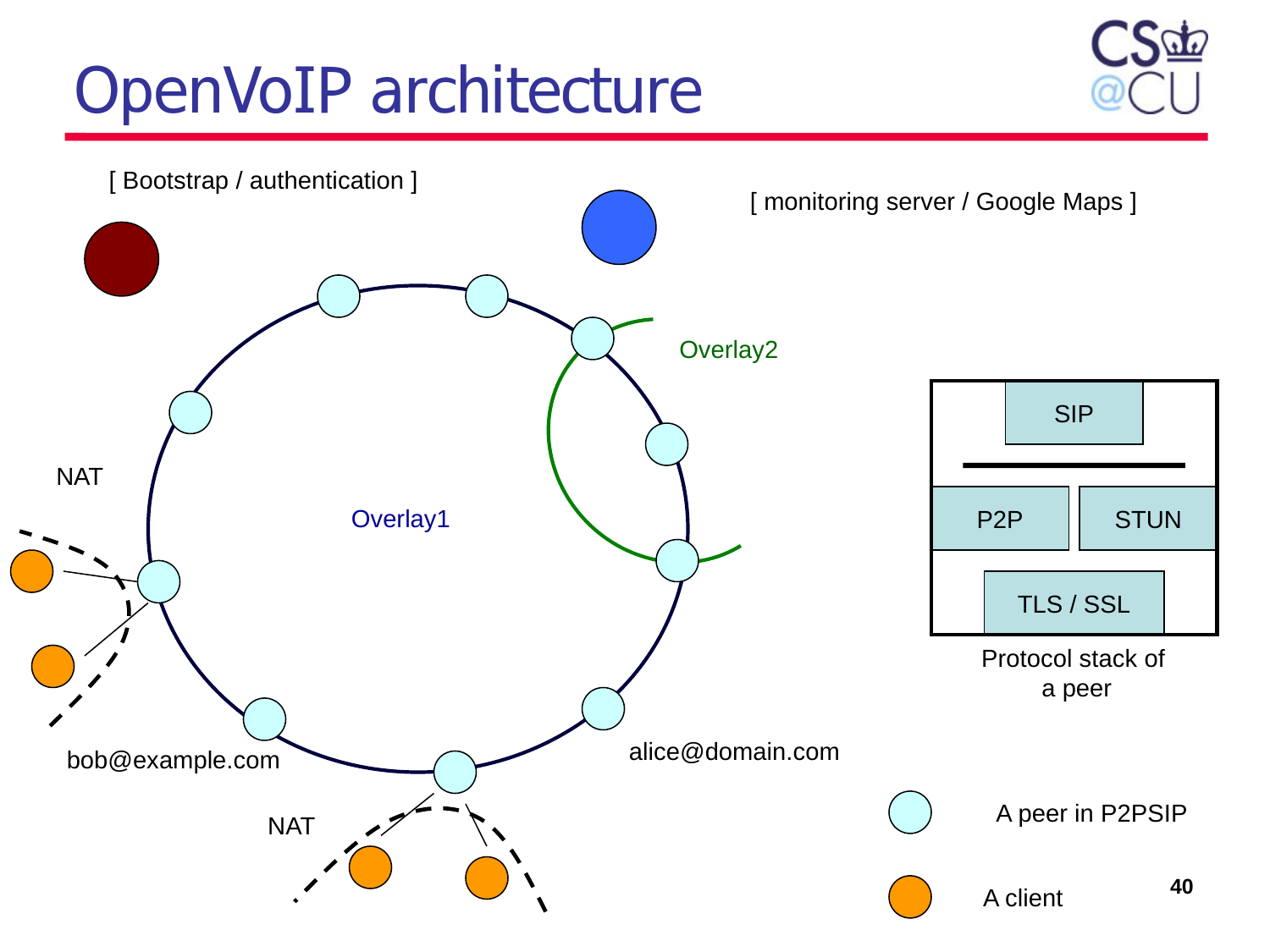

# OpenVoIP architecture
[ Bootstrap / authentication ]
[ monitoring server / Google Maps ]

Overlay2

SIP

NAT

P2P
STUN
Overlay1

TLS / SSL

Protocol stack of
a peer

alice@domain.com
bob@example.com

A peer in P2PSIP

NAT

40

A client